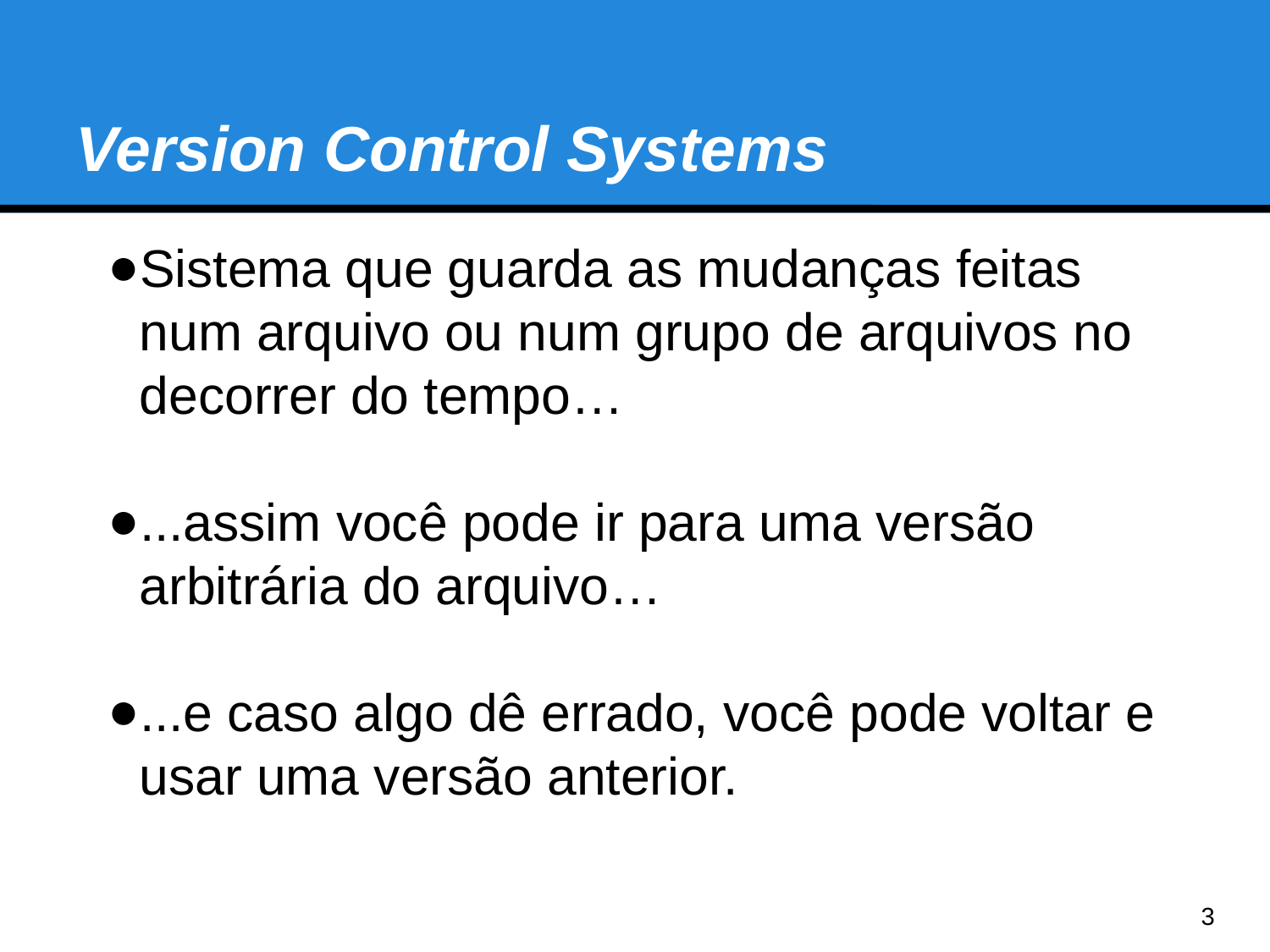

Version Control Systems
Sistema que guarda as mudanças feitas num arquivo ou num grupo de arquivos no decorrer do tempo…

...assim você pode ir para uma versão arbitrária do arquivo…

...e caso algo dê errado, você pode voltar e usar uma versão anterior.
3